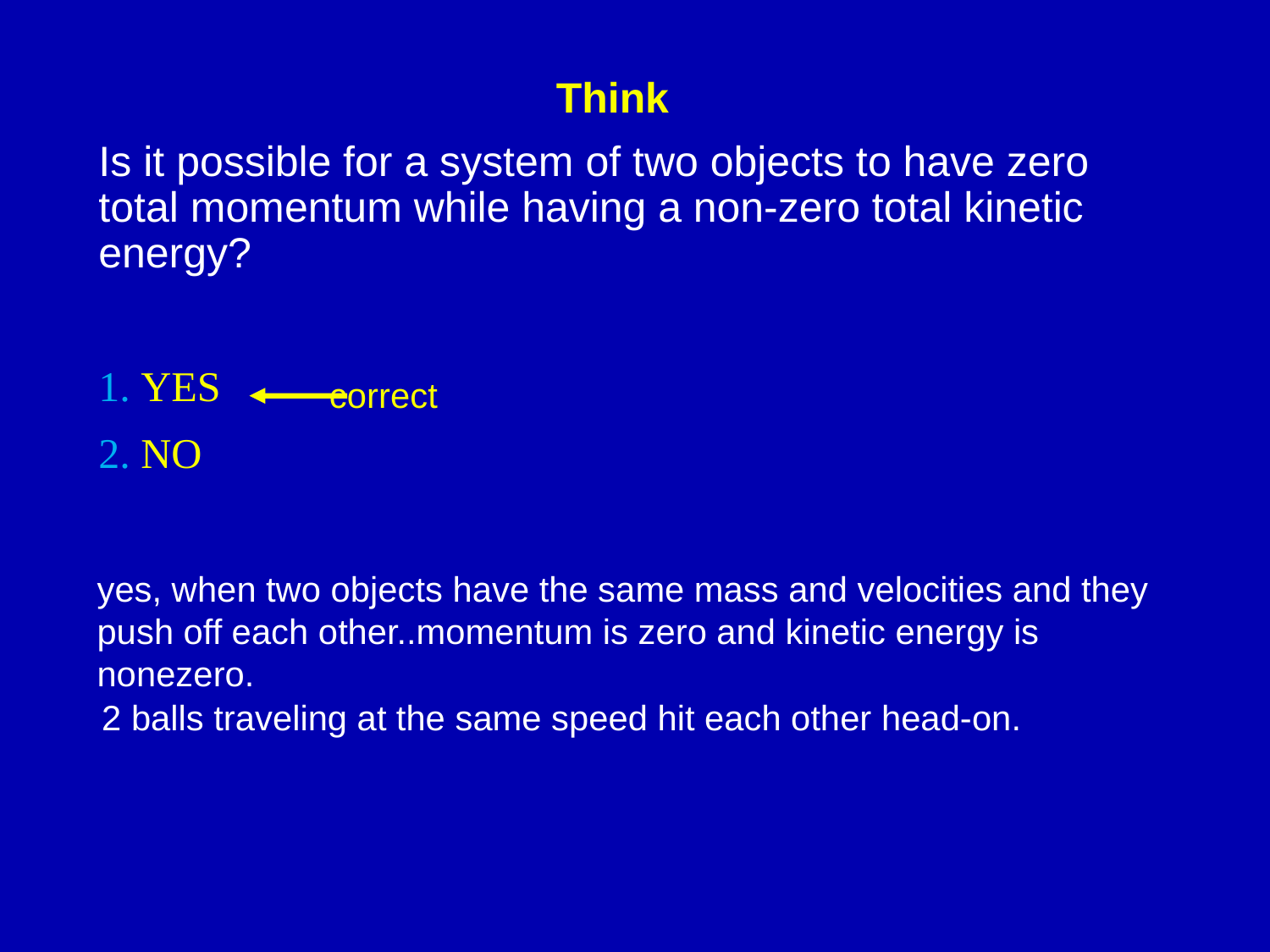

# Think
Is it possible for a system of two objects to have zero total momentum while having a non-zero total kinetic energy?

1. YES
2. NO
correct

yes, when two objects have the same mass and velocities and they push off each other..momentum is zero and kinetic energy is nonezero.
2 balls traveling at the same speed hit each other head-on.